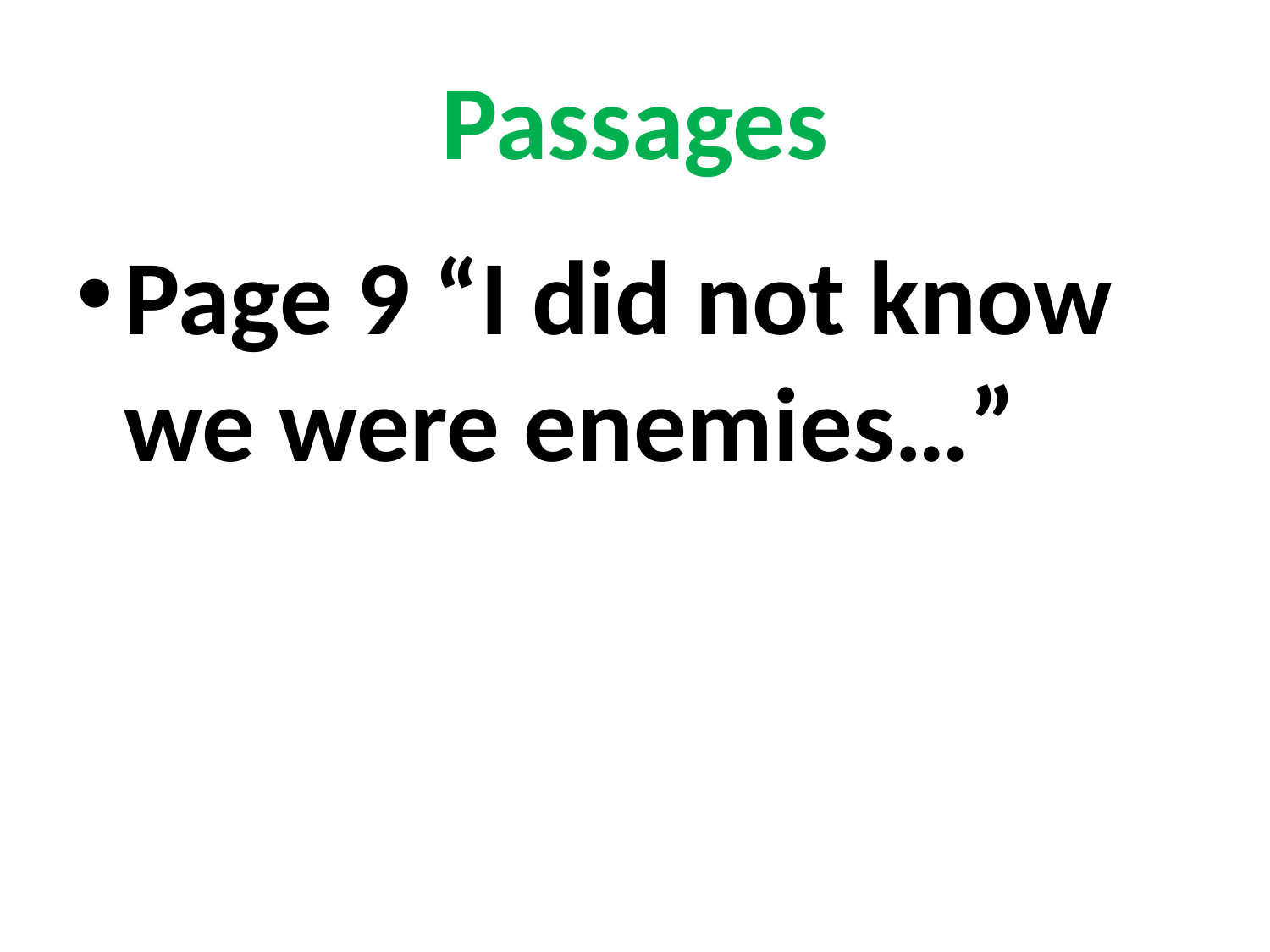

# Passages
Page 9 “I did not know we were enemies…”